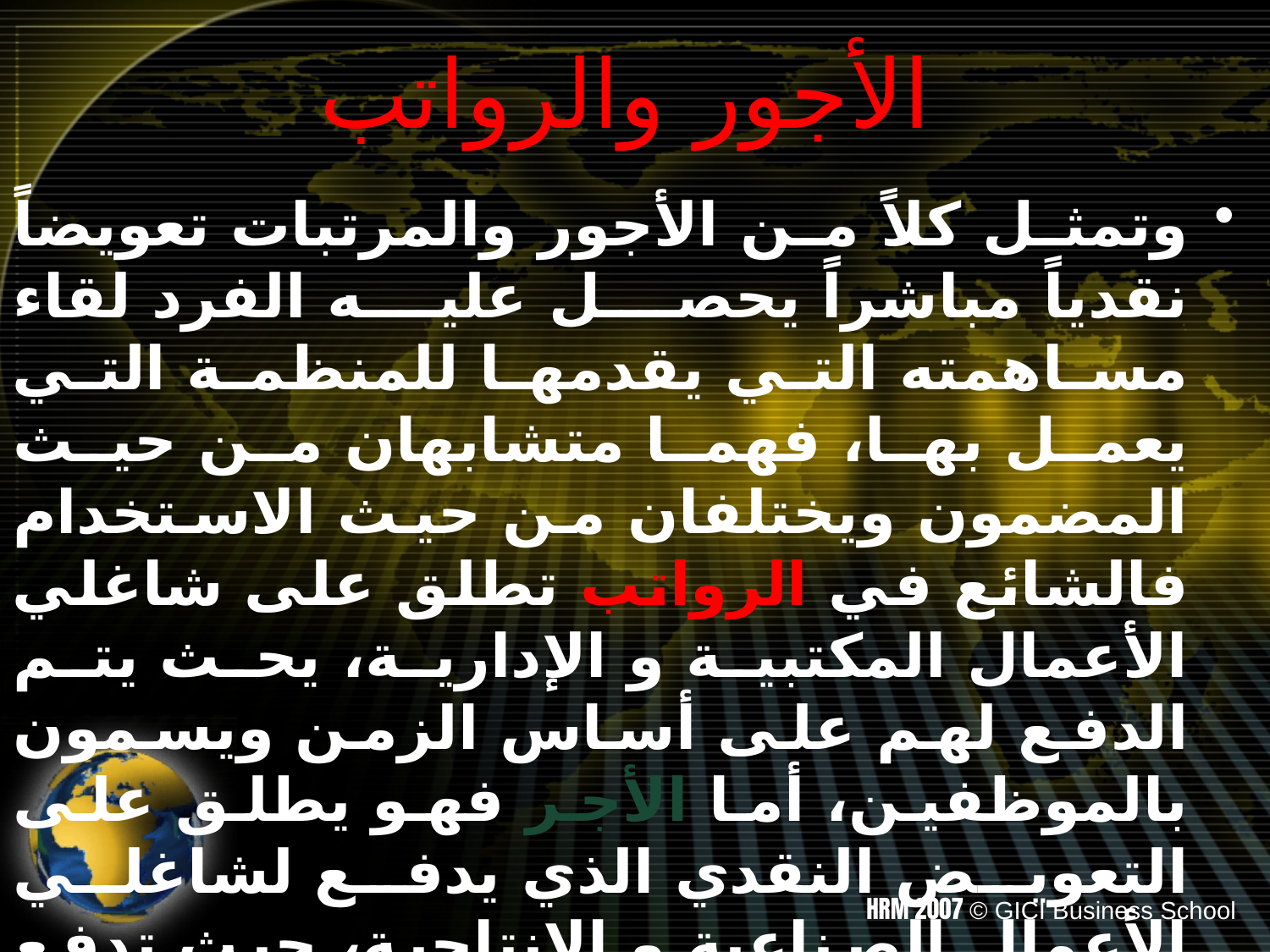

# الأجور والرواتب
وتمثل كلاً من الأجور والمرتبات تعويضاً نقدياً مباشراً يحصل عليه الفرد لقاء مساهمته التي يقدمها للمنظمة التي يعمل بها، فهما متشابهان من حيث المضمون ويختلفان من حيث الاستخدام فالشائع في الرواتب تطلق على شاغلي الأعمال المكتبية و الإدارية، يحث يتم الدفع لهم على أساس الزمن ويسمون بالموظفين، أما الأجر فهو يطلق على التعويض النقدي الذي يدفع لشاغلي الأعمال الصناعية و الإنتاجية، حيث تدفع تعويضاتهم على أساس كمية الإنتاج أو على أساس الزمن أو على أساسهما معاً.